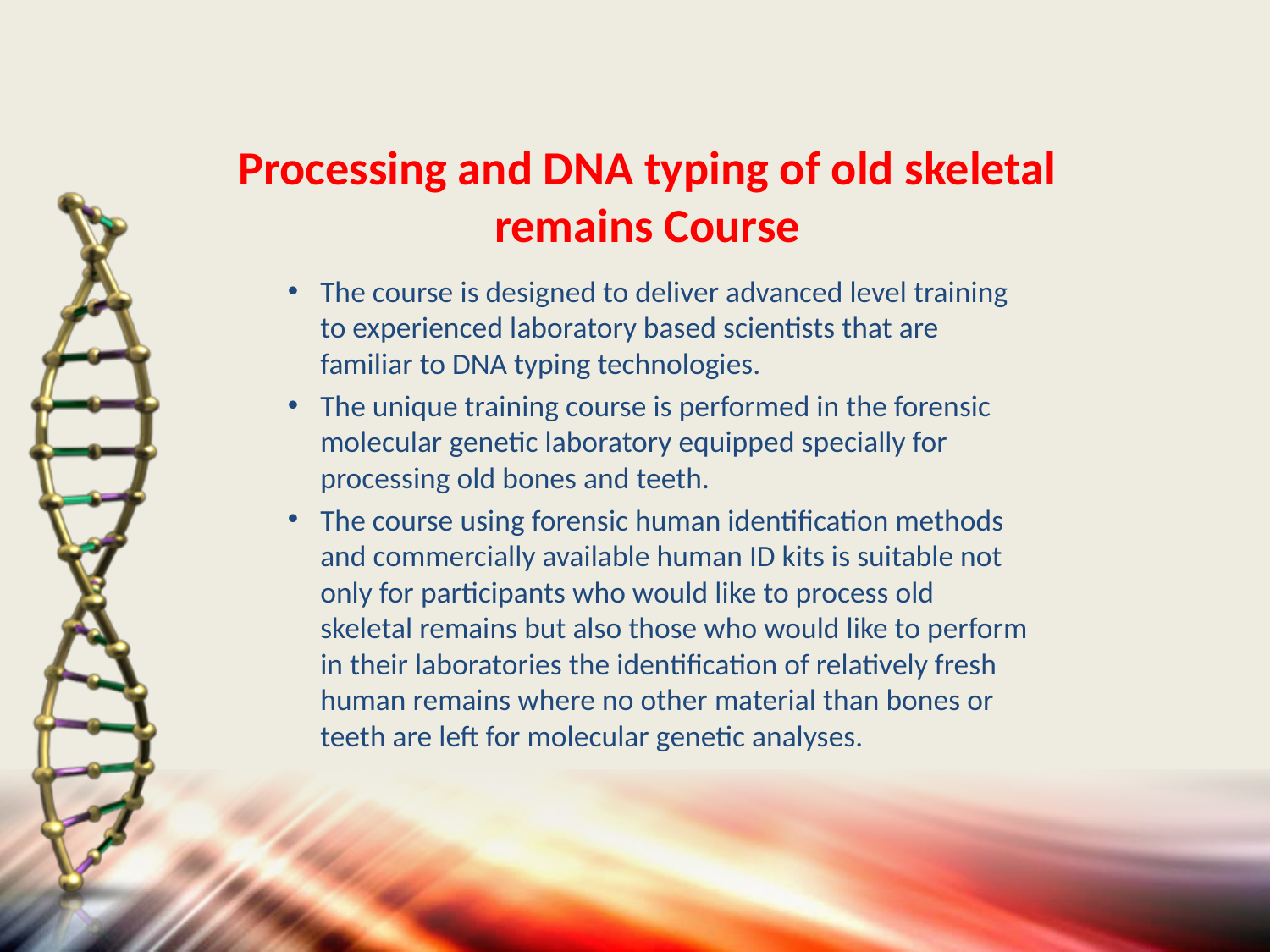

Processing and DNA typing of old skeletal remains Course
The course is designed to deliver advanced level training to experienced laboratory based scientists that are familiar to DNA typing technologies.
The unique training course is performed in the forensic molecular genetic laboratory equipped specially for processing old bones and teeth.
The course using forensic human identification methods and commercially available human ID kits is suitable not only for participants who would like to process old skeletal remains but also those who would like to perform in their laboratories the identification of relatively fresh human remains where no other material than bones or teeth are left for molecular genetic analyses.